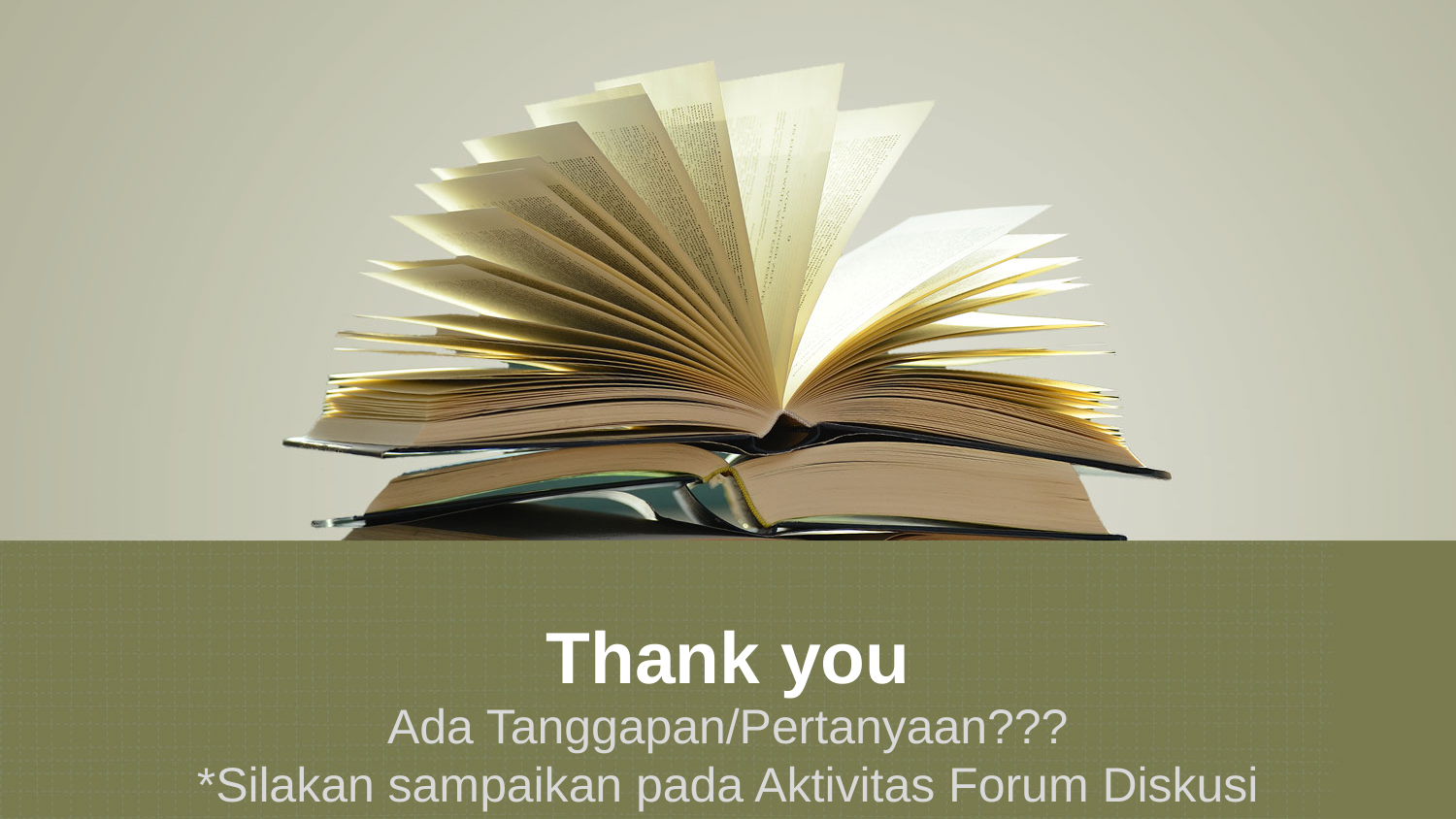

Thank you
Ada Tanggapan/Pertanyaan???
*Silakan sampaikan pada Aktivitas Forum Diskusi